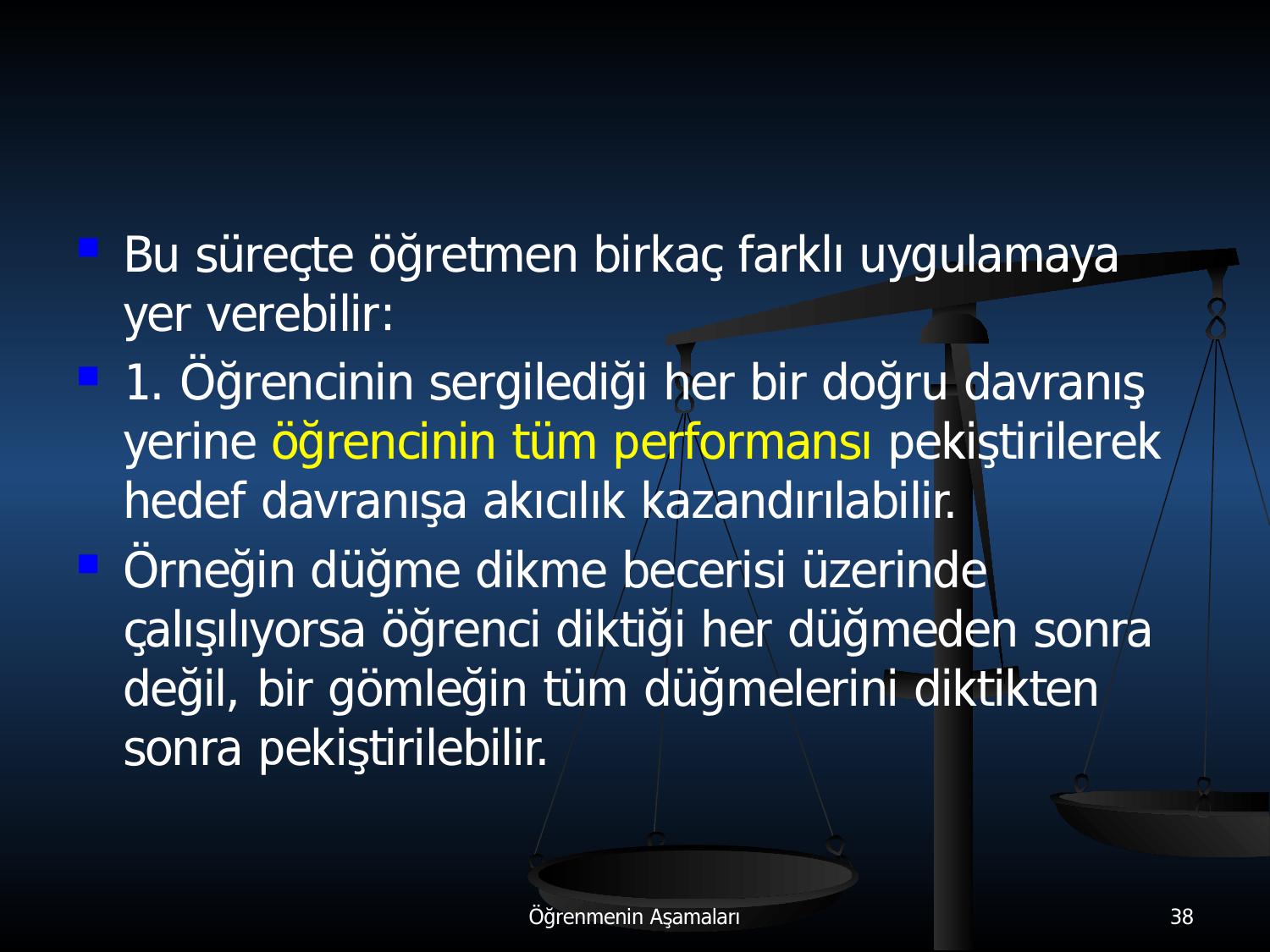

#
Bu süreçte öğretmen birkaç farklı uygulamaya yer verebilir:
1. Öğrencinin sergilediği her bir doğru davranış yerine öğrencinin tüm performansı pekiştirilerek hedef davranışa akıcılık kazandırılabilir.
Örneğin düğme dikme becerisi üzerinde çalışılıyorsa öğrenci diktiği her düğmeden sonra değil, bir gömleğin tüm düğmelerini diktikten sonra pekiştirilebilir.
Öğrenmenin Aşamaları
38